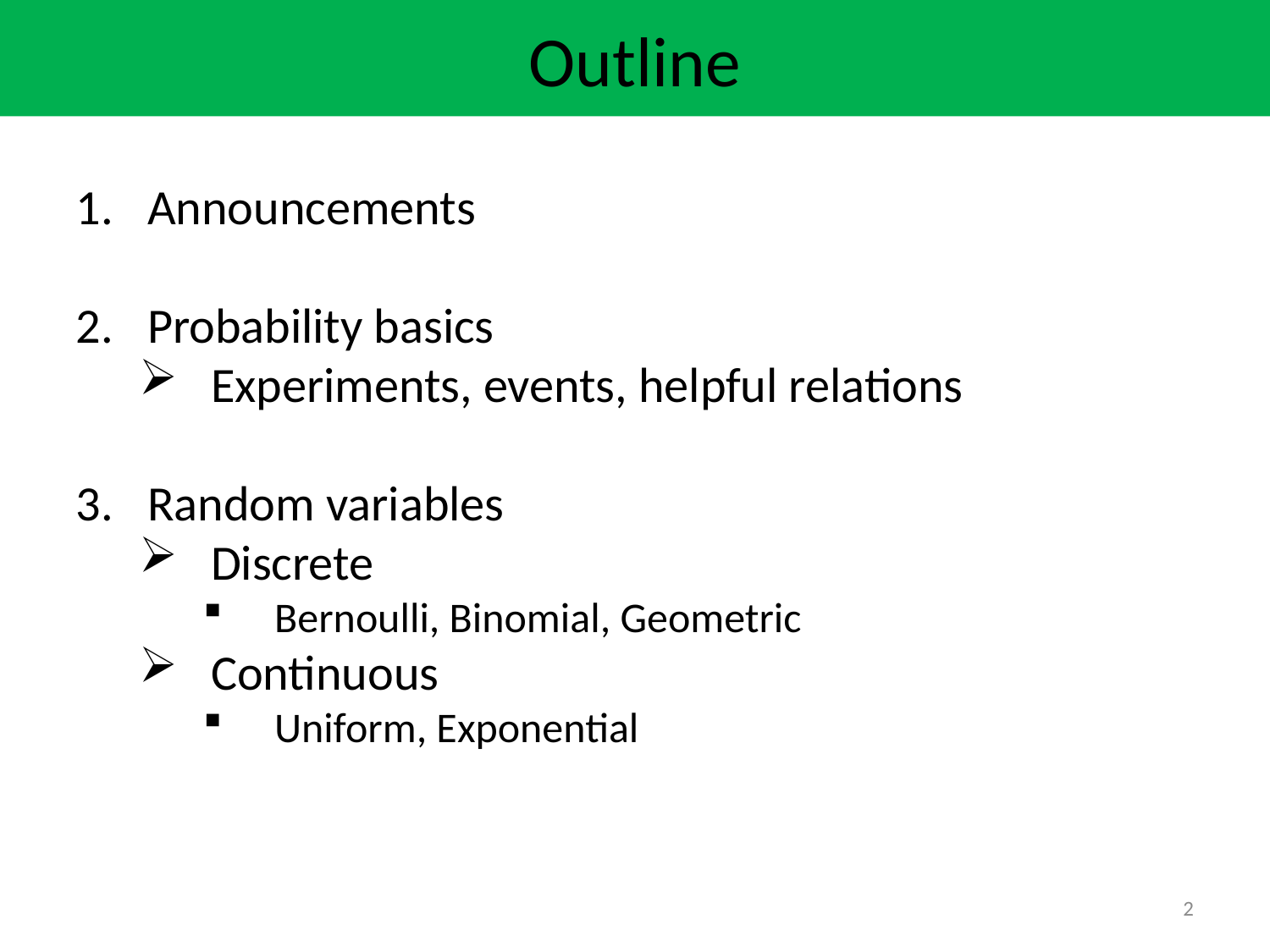

Outline
Announcements

Probability basics
Experiments, events, helpful relations

Random variables
Discrete
Bernoulli, Binomial, Geometric
Continuous
Uniform, Exponential

2